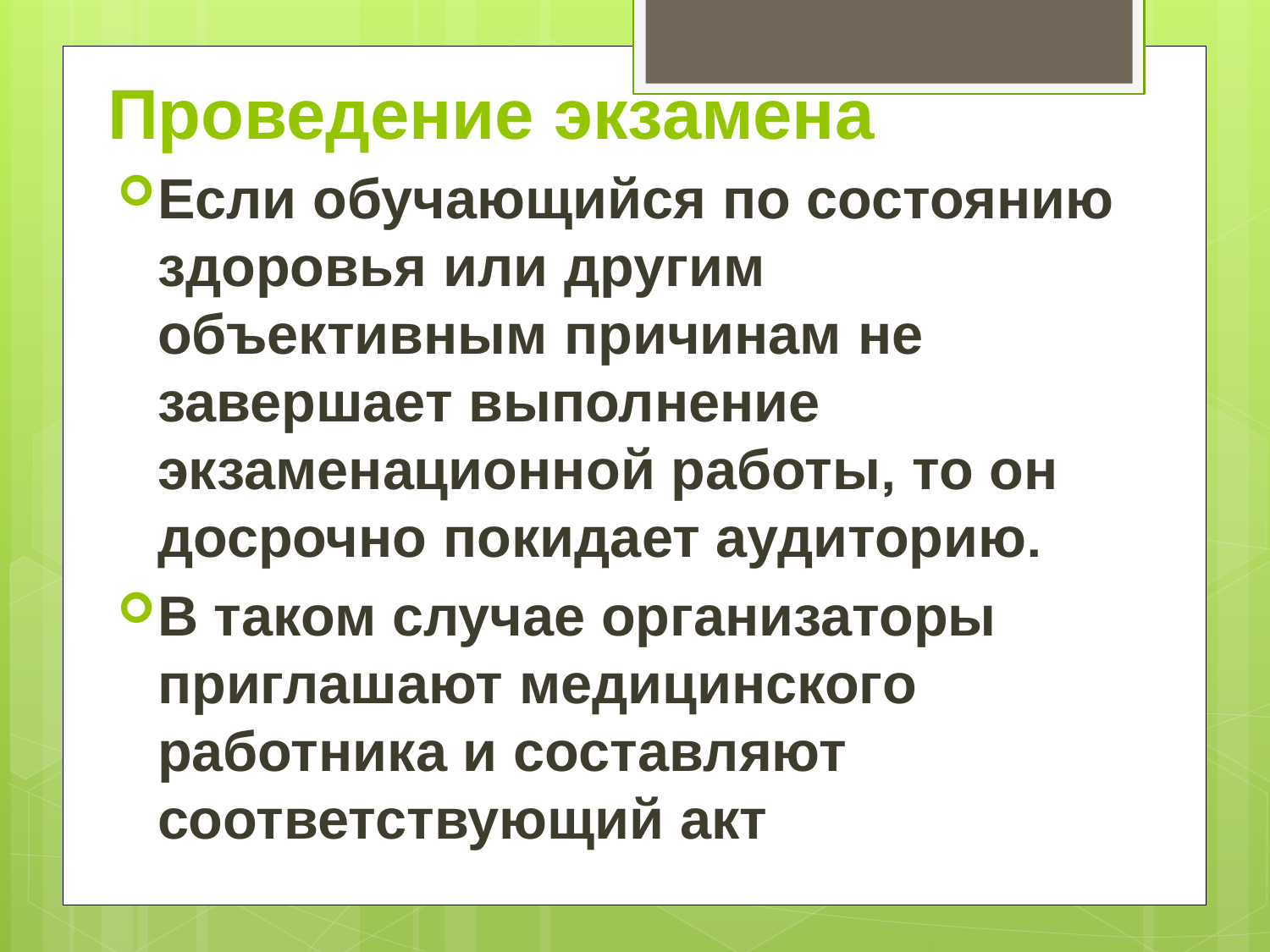

# Проведение экзамена
Если обучающийся по состоянию здоровья или другим объективным причинам не завершает выполнение экзаменационной работы, то он досрочно покидает аудиторию.
В таком случае организаторы приглашают медицинского работника и составляют соответствующий акт